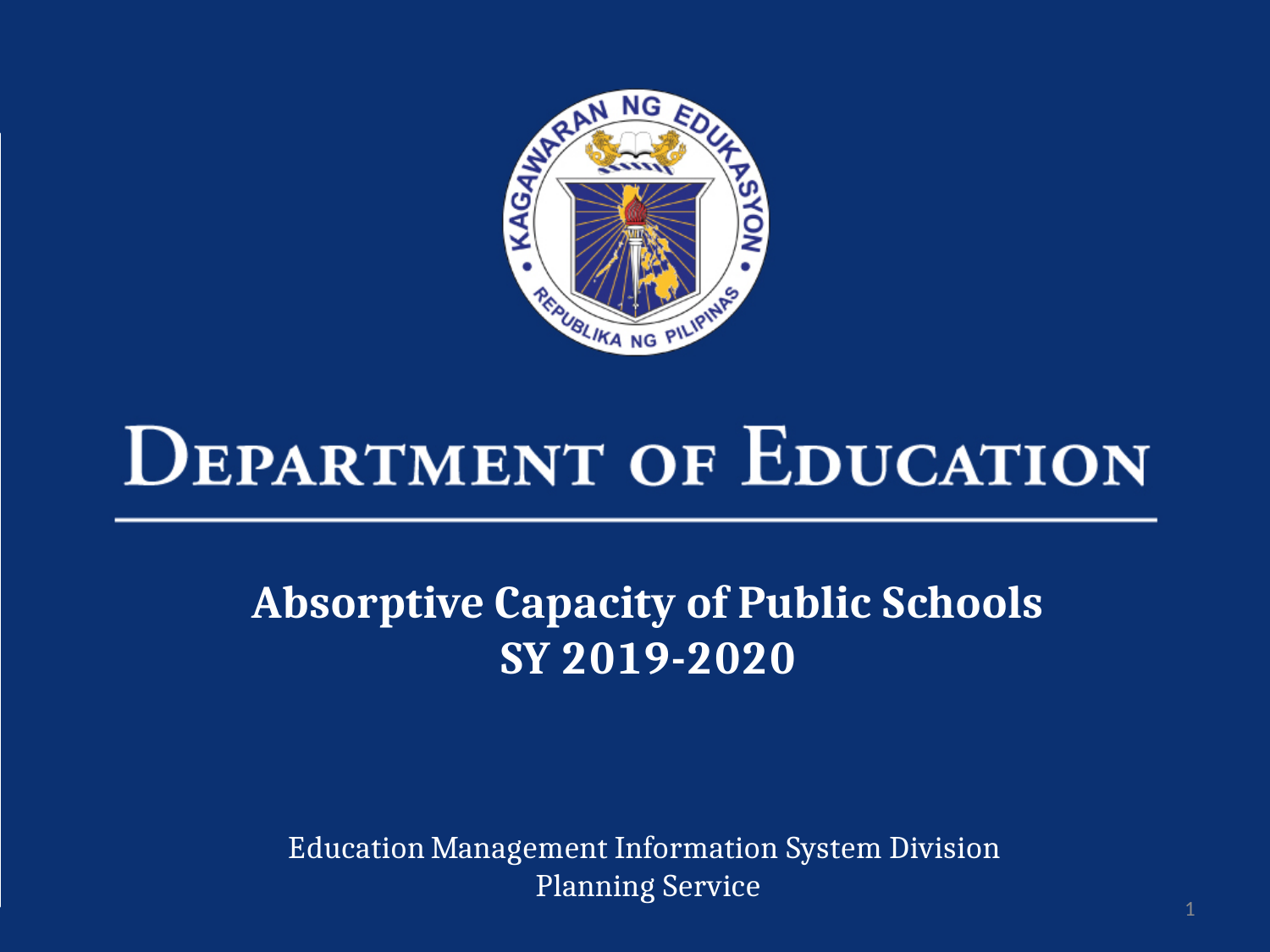

# Absorptive Capacity of Public Schools SY 2019-2020
Education Management Information System Division
Planning Service